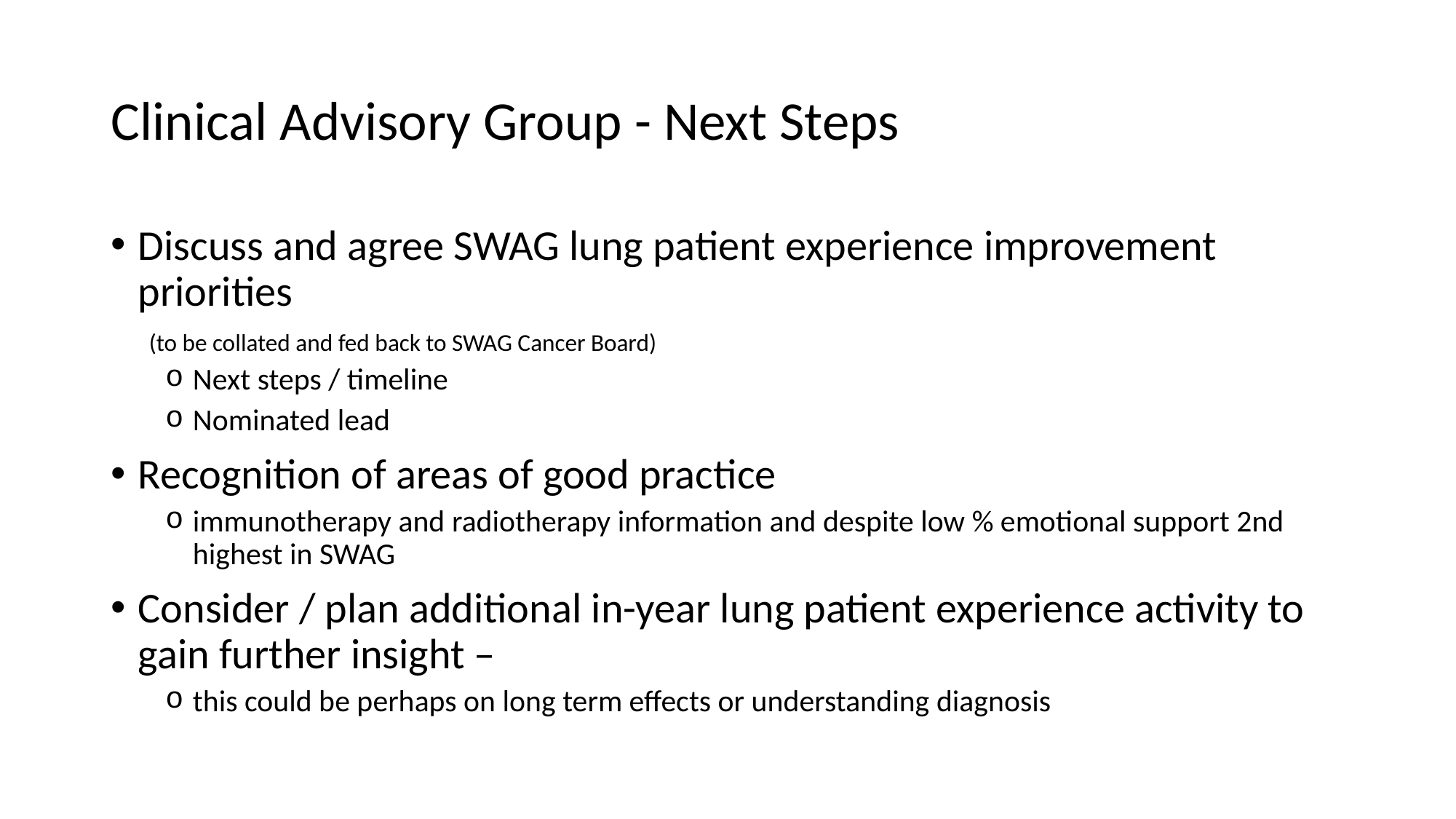

# Clinical Advisory Group - Next Steps
Discuss and agree SWAG lung patient experience improvement priorities
       (to be collated and fed back to SWAG Cancer Board)
Next steps / timeline
Nominated lead
Recognition of areas of good practice
immunotherapy and radiotherapy information and despite low % emotional support 2nd highest in SWAG
Consider / plan additional in-year lung patient experience activity to gain further insight –
this could be perhaps on long term effects or understanding diagnosis